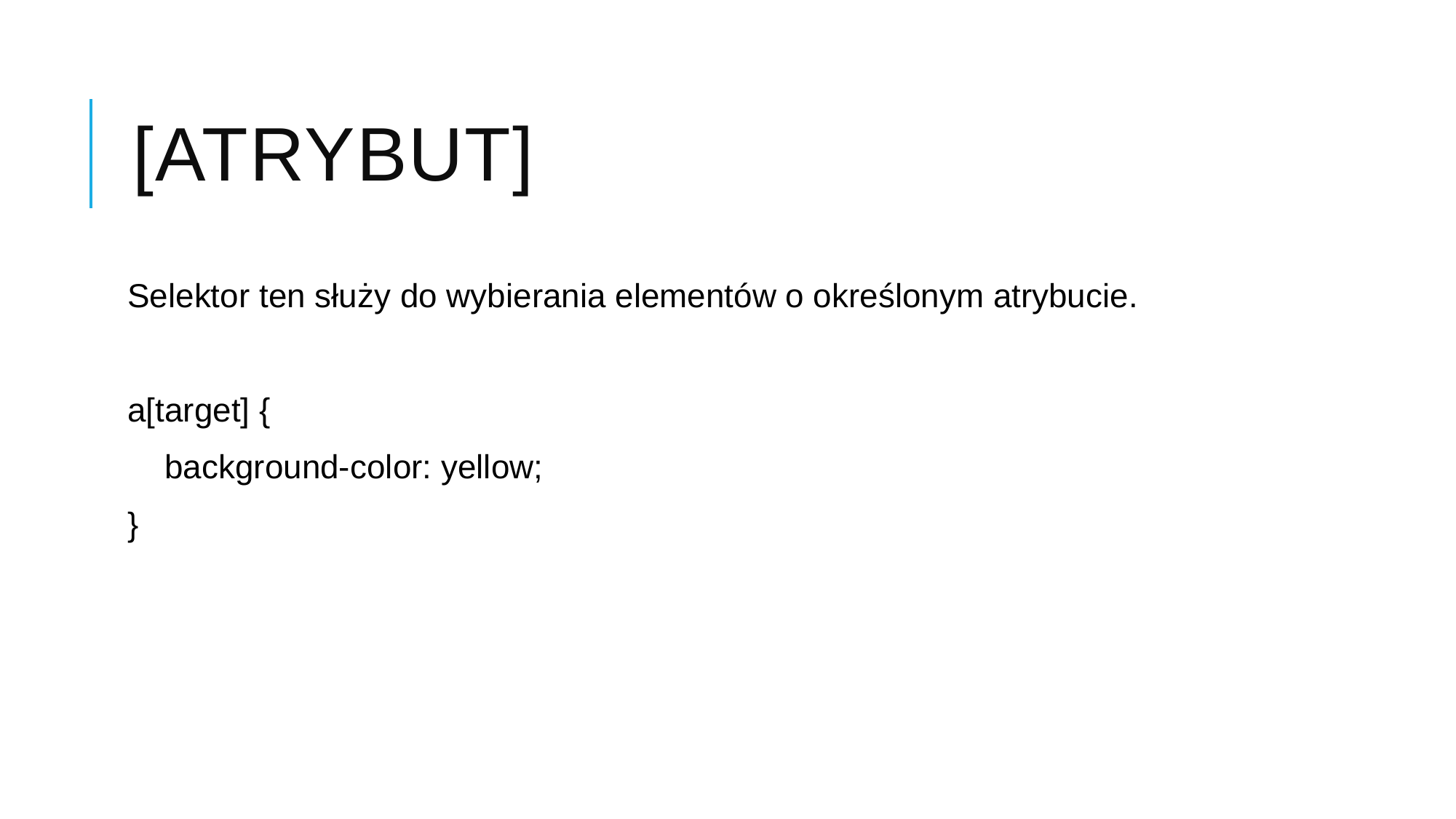

# [atrybut]
Selektor ten służy do wybierania elementów o określonym atrybucie.

a[target] {
    background-color: yellow;
}